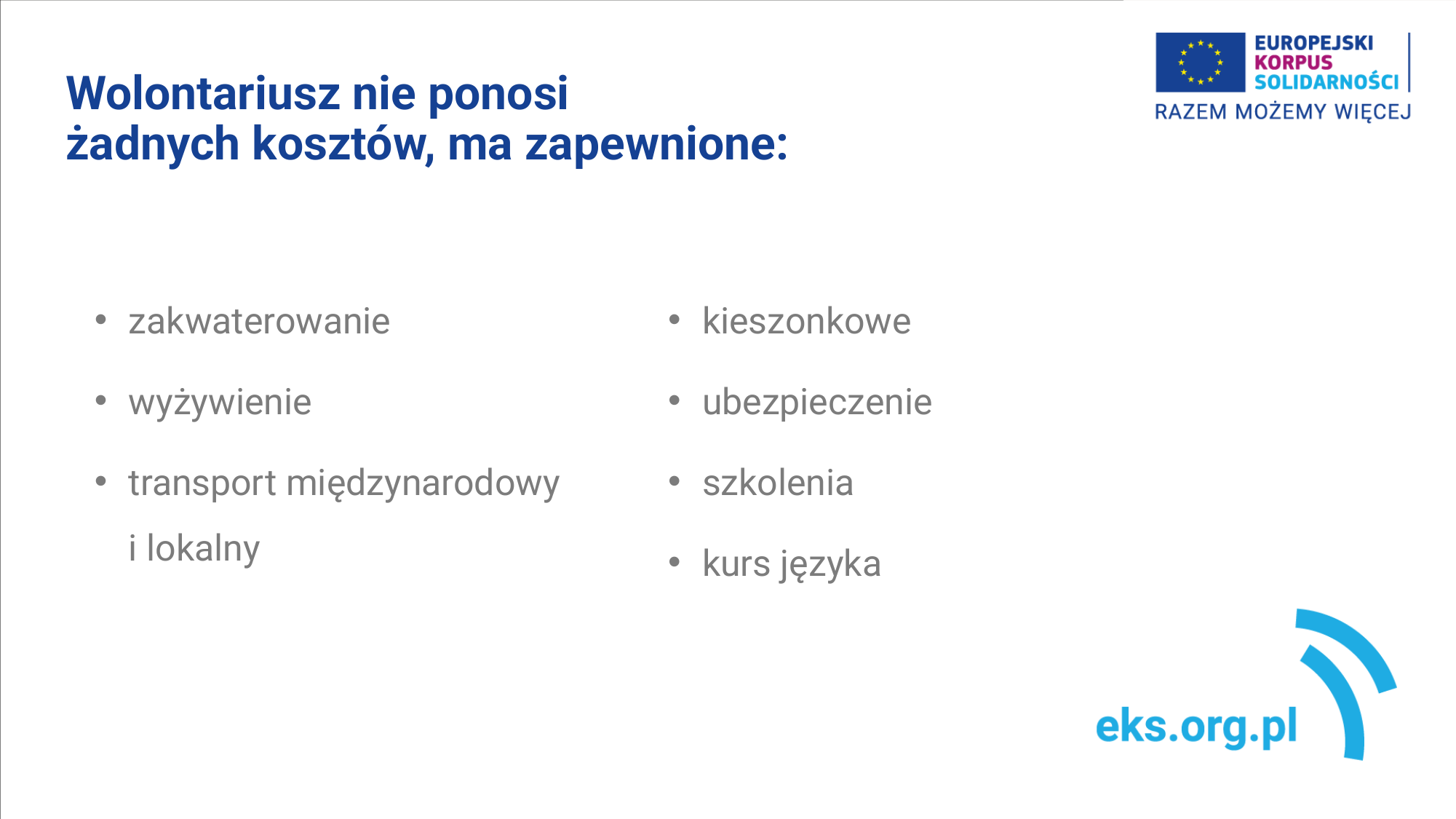

# Wolontariusz nie ponosi żadnych kosztów, ma zapewnione:
zakwaterowanie
wyżywienie
transport międzynarodowy
i lokalny

kieszonkowe
ubezpieczenie
szkolenia
kurs języka